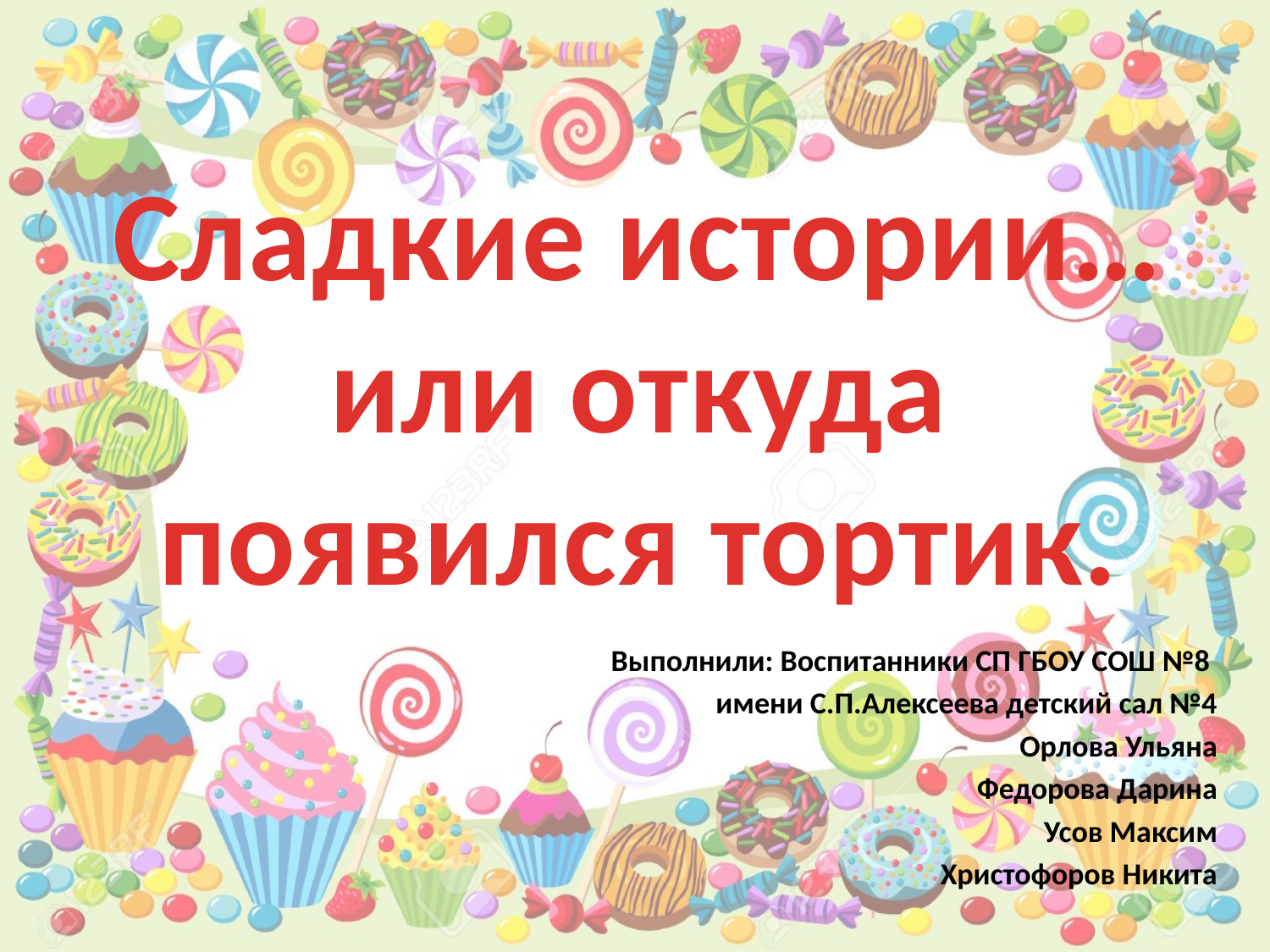

# Сладкие истории… или откуда появился тортик.
Выполнили: Воспитанники СП ГБОУ СОШ №8
имени С.П.Алексеева детский сал №4
 Орлова Ульяна
Федорова Дарина
Усов Максим
Христофоров Никита